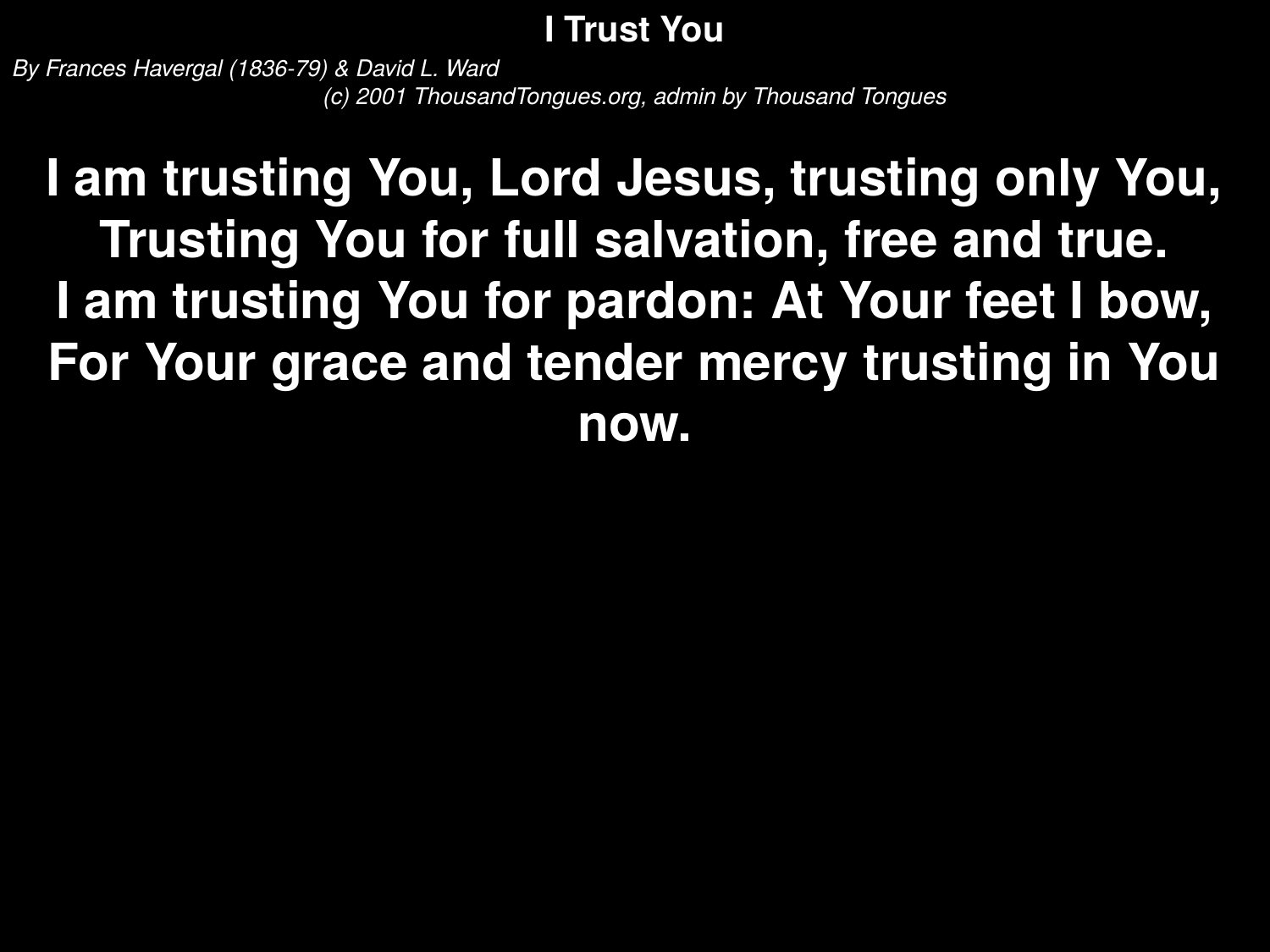

I Trust You
By Frances Havergal (1836-79) & David L. Ward
(c) 2001 ThousandTongues.org, admin by Thousand Tongues
I am trusting You, Lord Jesus, trusting only You,
Trusting You for full salvation, free and true.
I am trusting You for pardon: At Your feet I bow,
For Your grace and tender mercy trusting in You now.